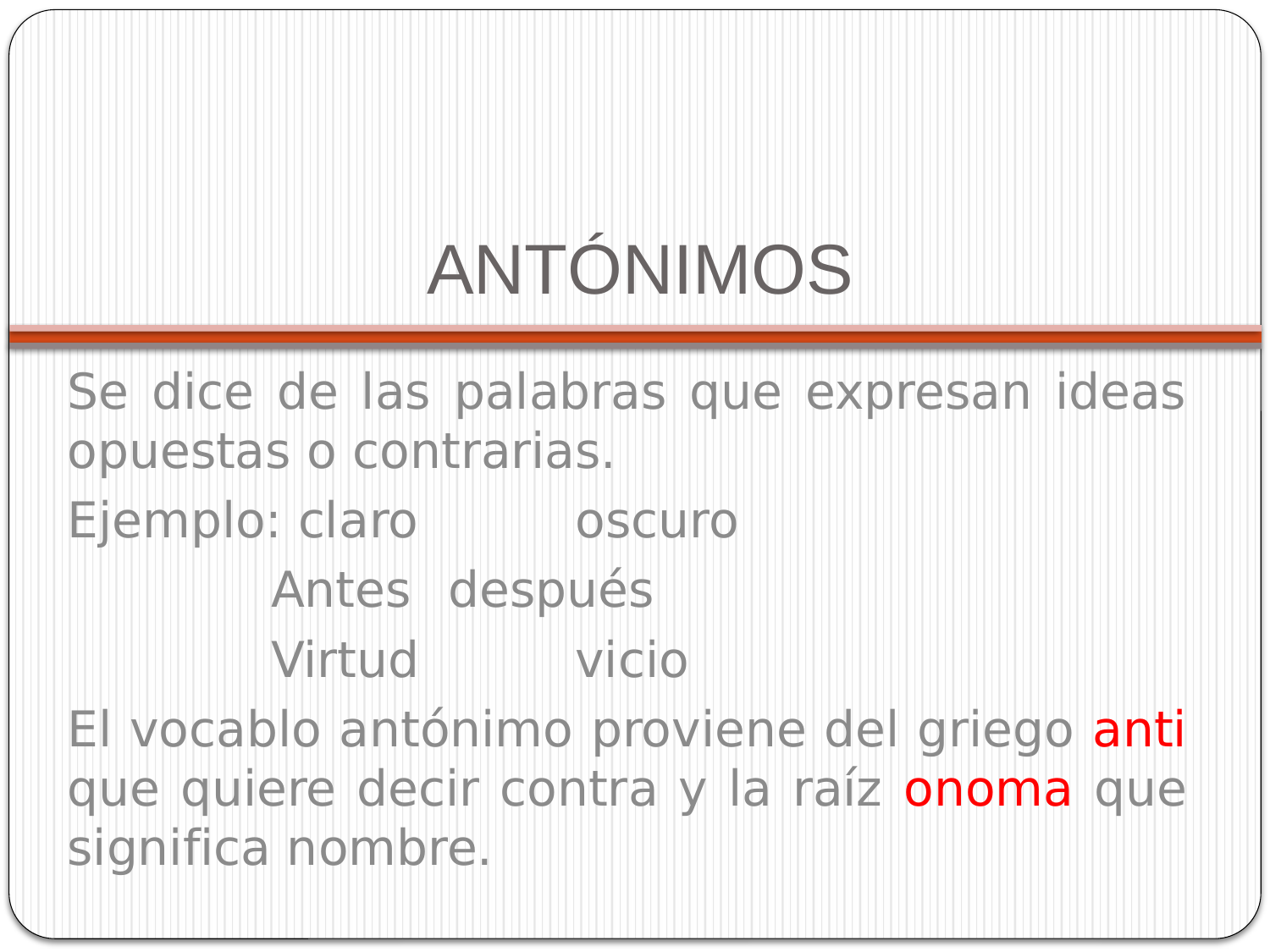

# ANTÓNIMOS
Se dice de las palabras que expresan ideas opuestas o contrarias.
Ejemplo: claro		oscuro
             Antes 	después
             Virtud		vicio
El vocablo antónimo proviene del griego anti que quiere decir contra y la raíz onoma que significa nombre.